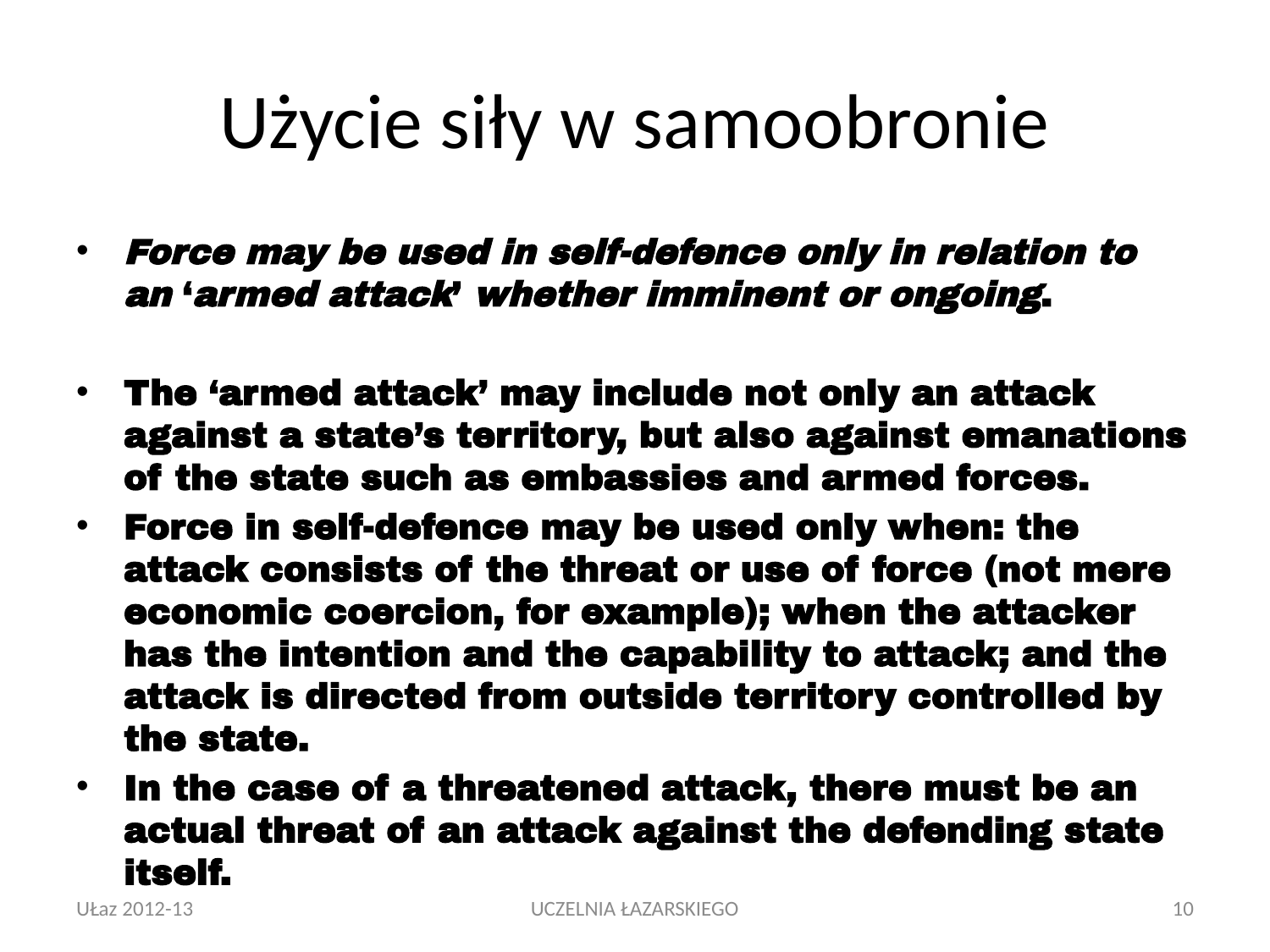

# Użycie siły w samoobronie
Force may be used in self-defence only in relation to an ‘armed attack’ whether imminent or ongoing.

The ‘armed attack’ may include not only an attack against a state’s territory, but also against emanations of the state such as embassies and armed forces.
Force in self-defence may be used only when: the attack consists of the threat or use of force (not mere economic coercion, for example); when the attacker has the intention and the capability to attack; and the attack is directed from outside territory controlled by the state.
In the case of a threatened attack, there must be an actual threat of an attack against the defending state itself.

UŁaz 2012-13
UCZELNIA ŁAZARSKIEGO
10